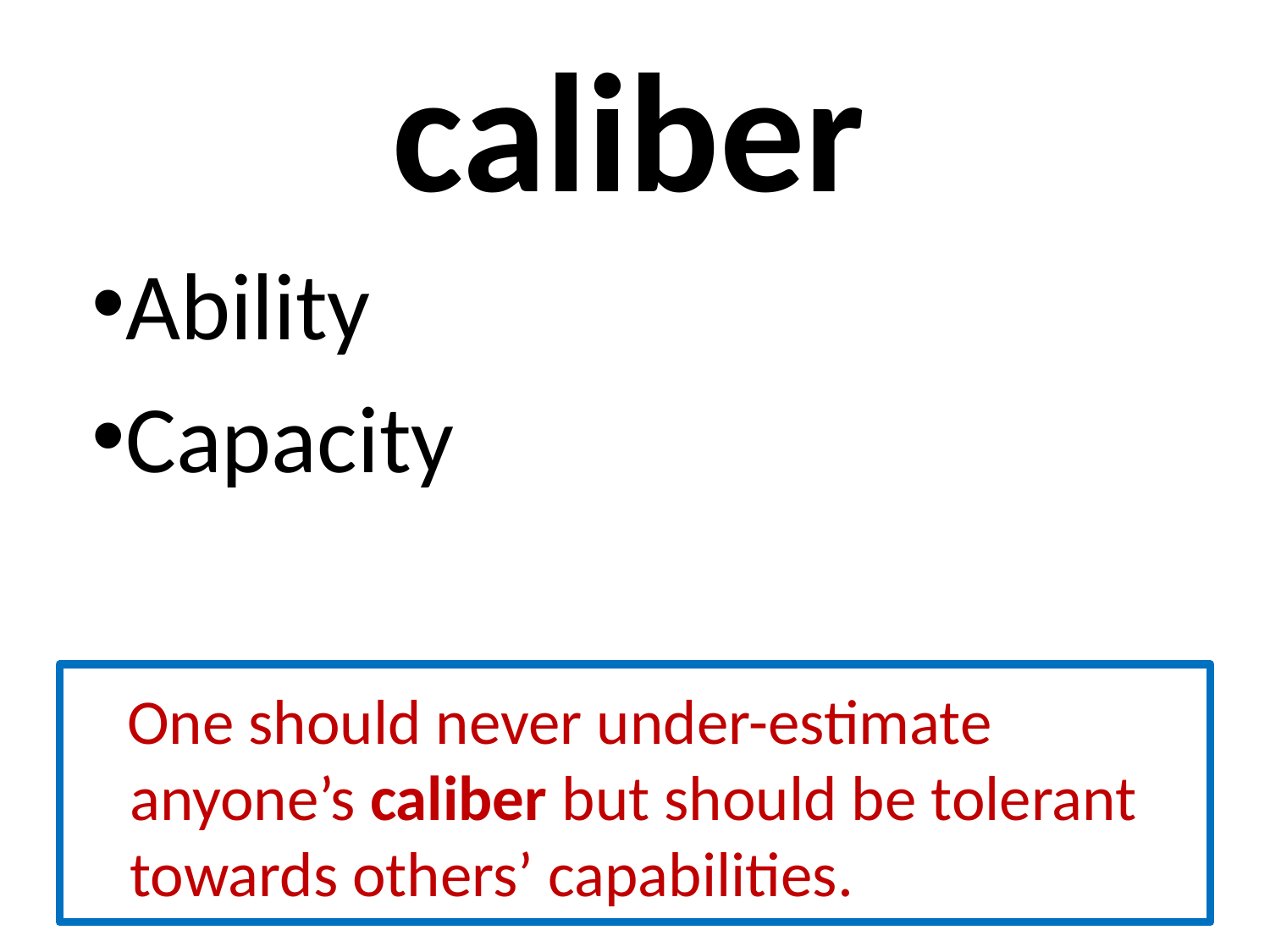

# caliber
Ability
Capacity

    One should never under-estimate anyone’s caliber but should be tolerant towards others’ capabilities.